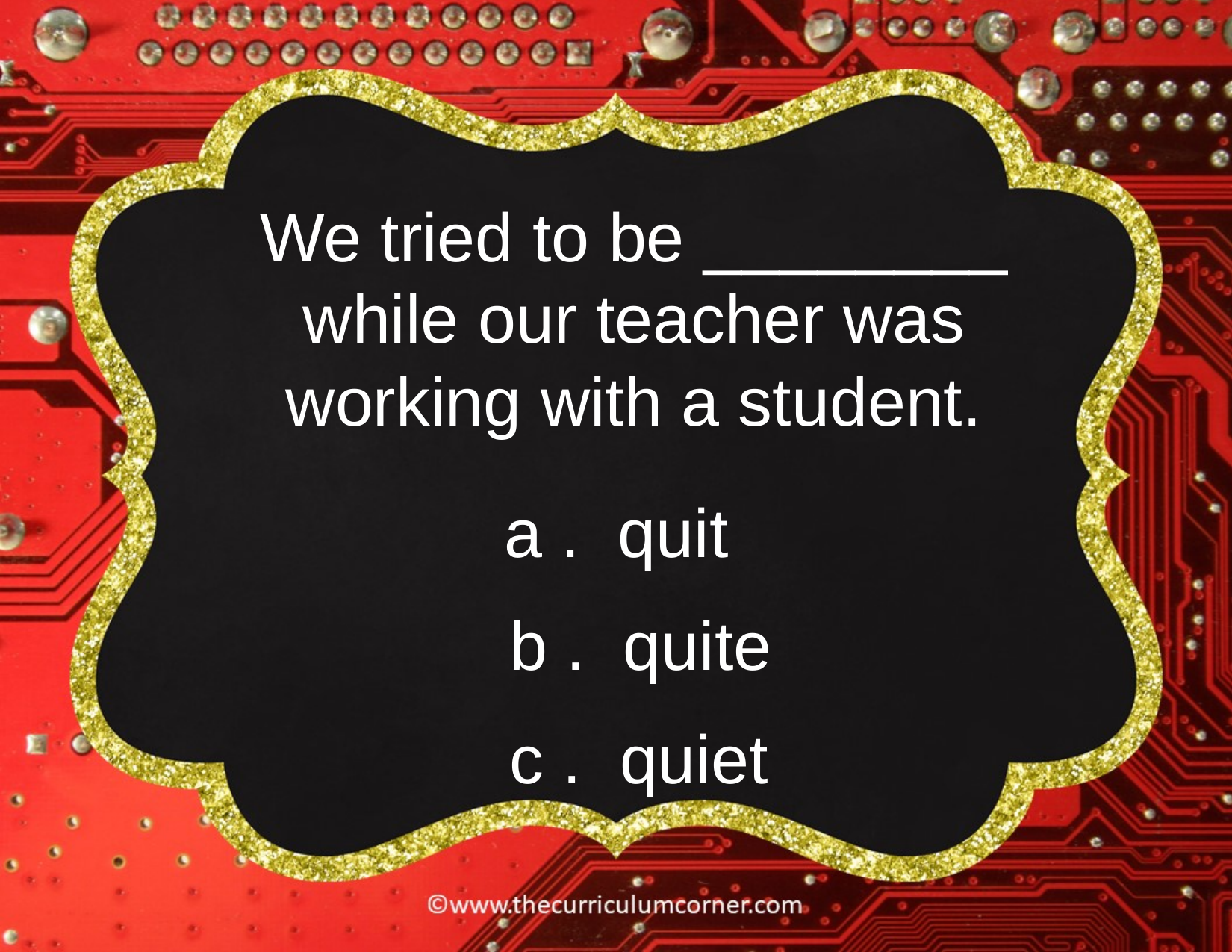

We tried to be ________ while our teacher was working with a student.
a .  quit
b .  quite
c .  quiet